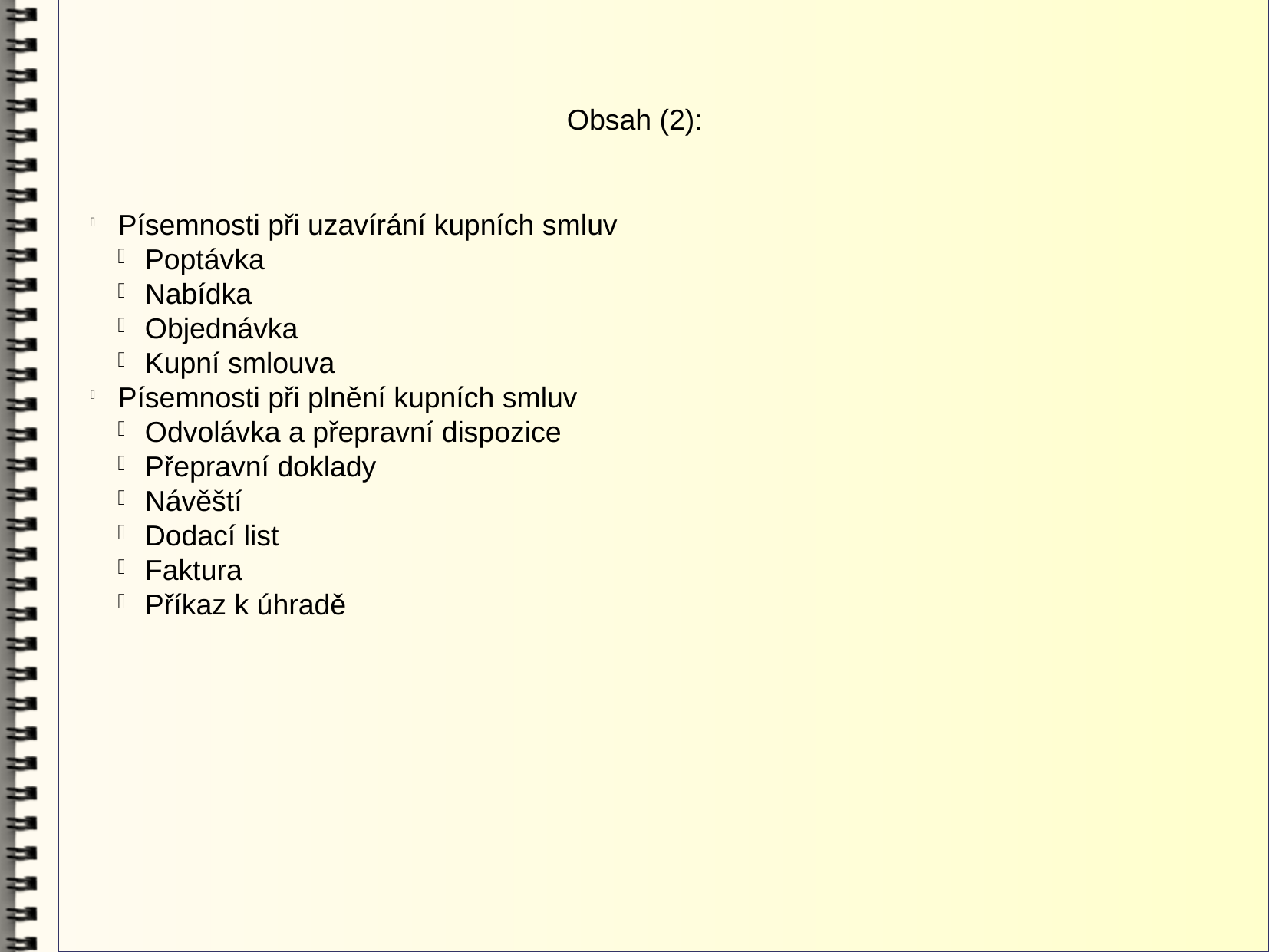

Obsah (2):
Písemnosti při uzavírání kupních smluv
Poptávka
Nabídka
Objednávka
Kupní smlouva
Písemnosti při plnění kupních smluv
Odvolávka a přepravní dispozice
Přepravní doklady
Návěští
Dodací list
Faktura
Příkaz k úhradě